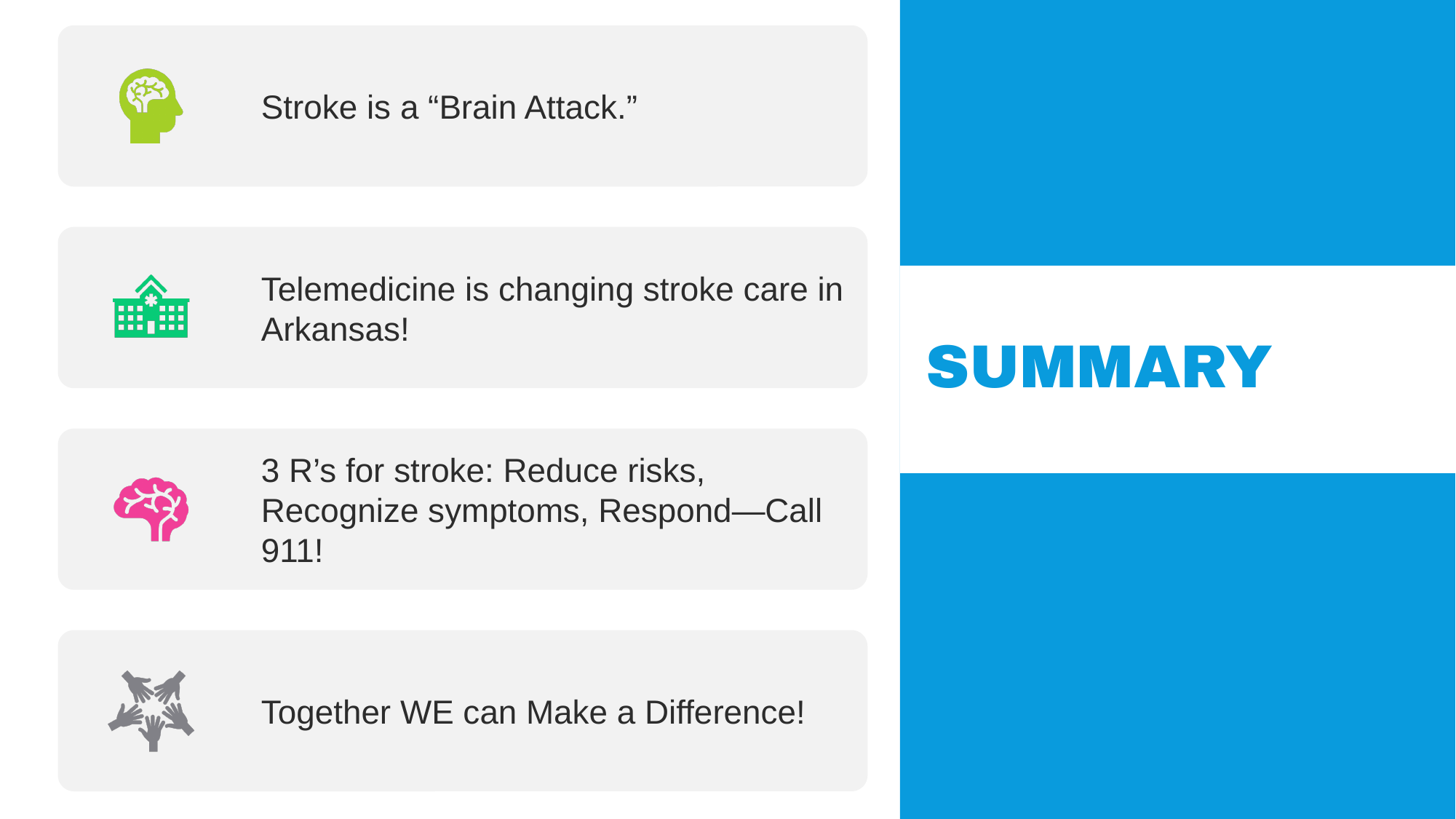

Stroke is a “Brain Attack.”
Telemedicine is changing stroke care in Arkansas!
3 R’s for stroke: Reduce risks, Recognize symptoms, Respond—Call 911!
Together WE can Make a Difference!

# Summary